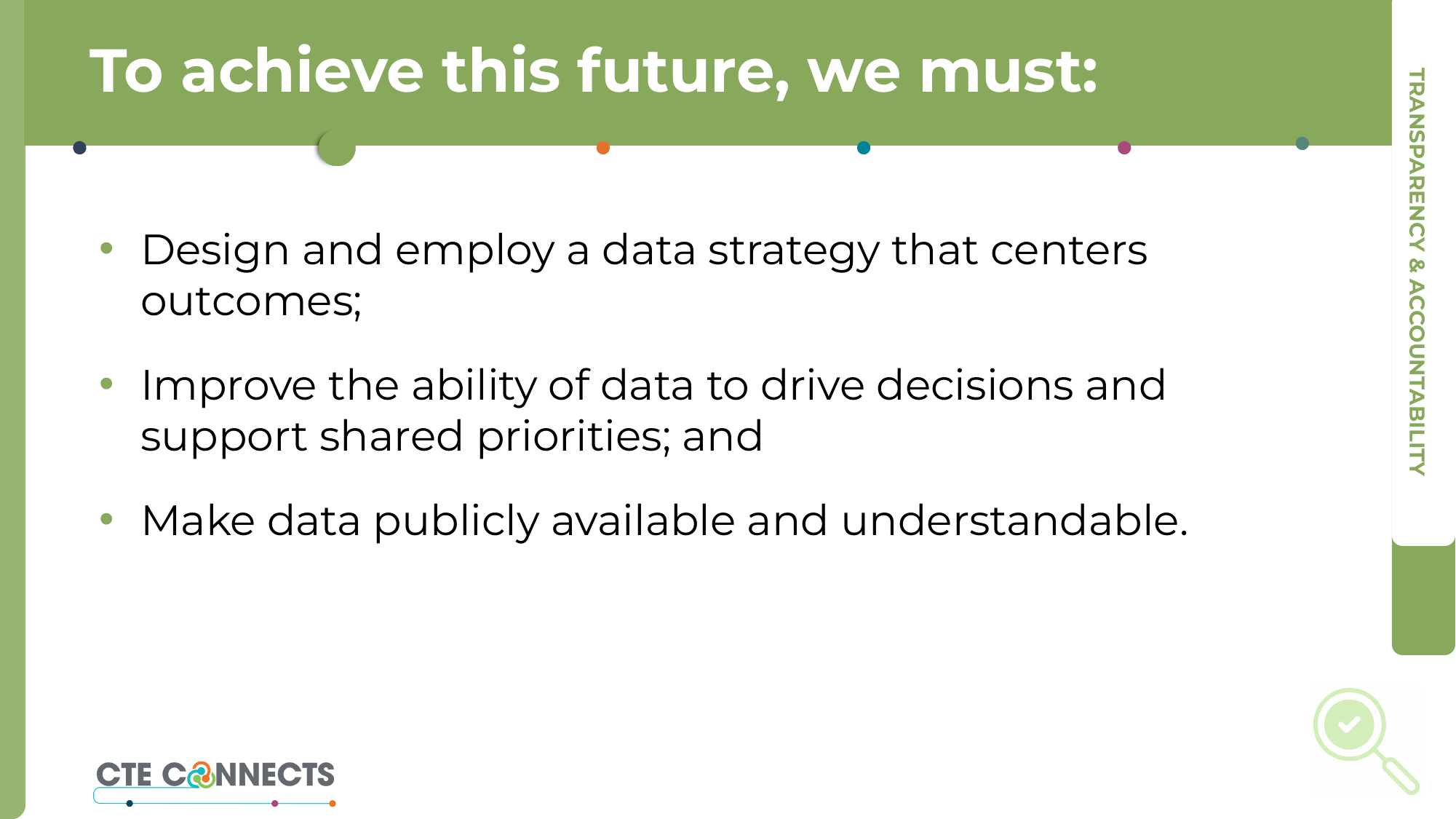

# To achieve this future, we must:
Design and employ a data strategy that centers outcomes;
Improve the ability of data to drive decisions and support shared priorities; and
Make data publicly available and understandable.